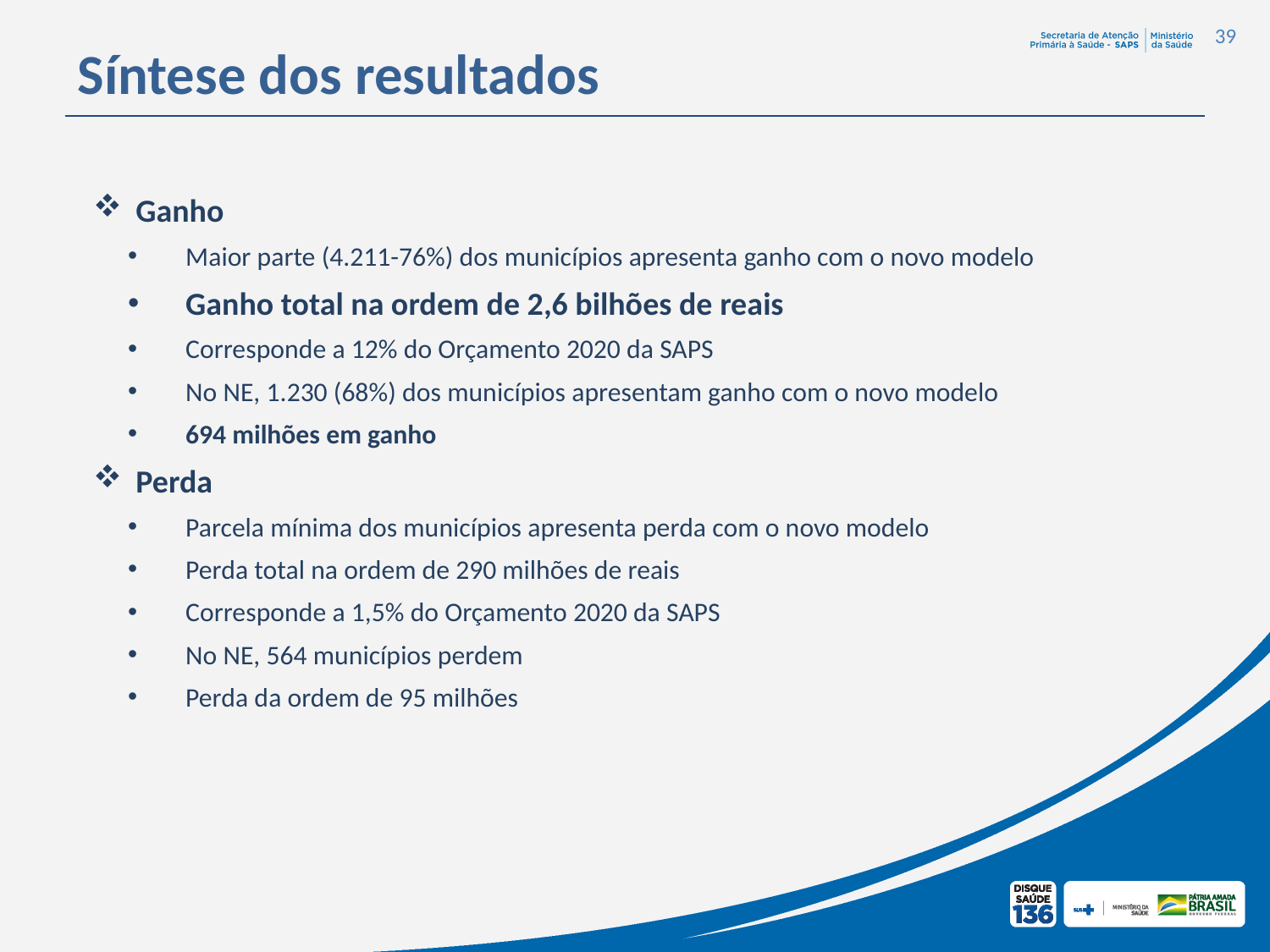

39
Síntese dos resultados
Ganho
Maior parte (4.211-76%) dos municípios apresenta ganho com o novo modelo
Ganho total na ordem de 2,6 bilhões de reais
Corresponde a 12% do Orçamento 2020 da SAPS
No NE, 1.230 (68%) dos municípios apresentam ganho com o novo modelo
694 milhões em ganho
Perda
Parcela mínima dos municípios apresenta perda com o novo modelo
Perda total na ordem de 290 milhões de reais
Corresponde a 1,5% do Orçamento 2020 da SAPS
No NE, 564 municípios perdem
Perda da ordem de 95 milhões